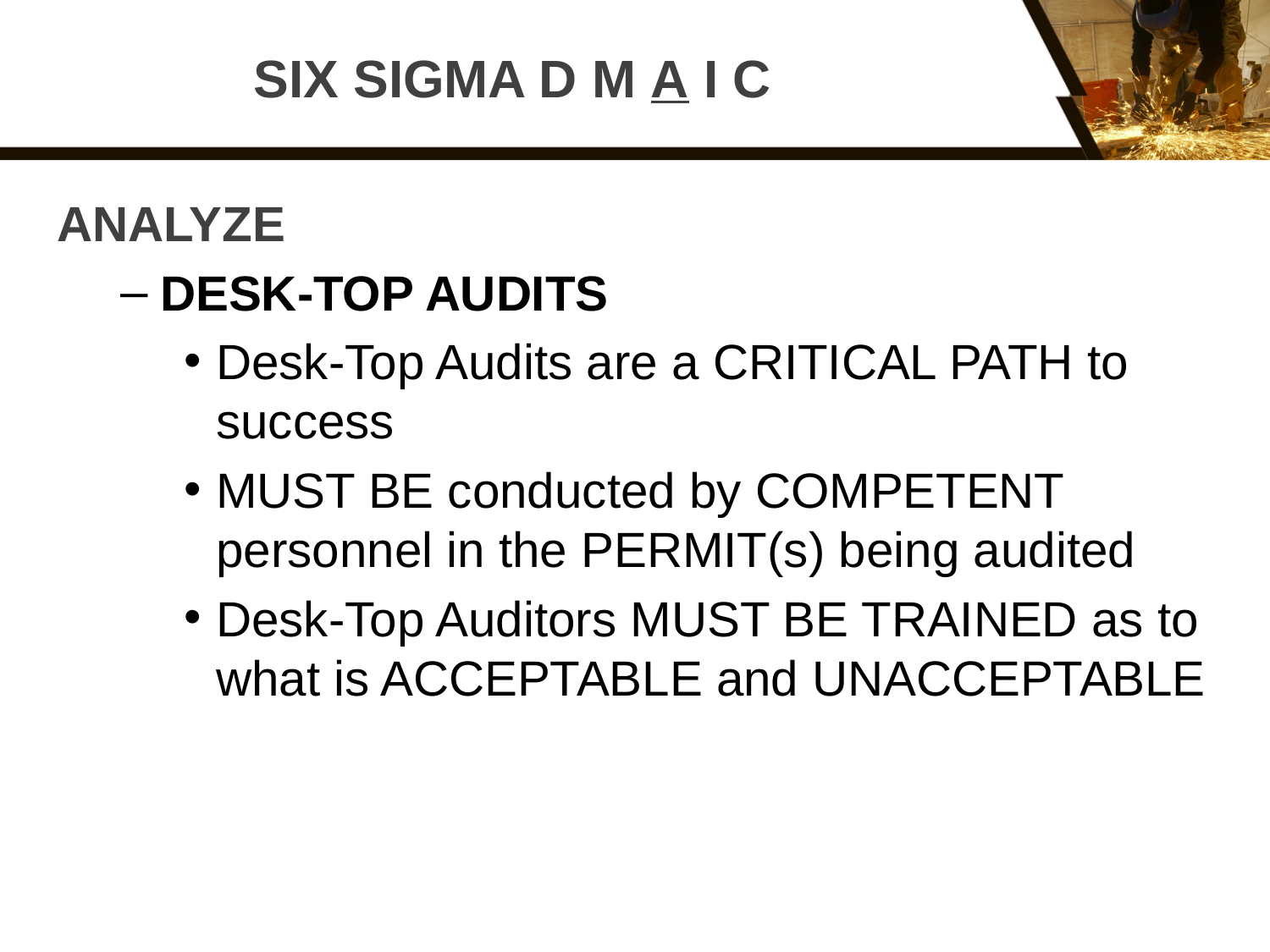

# SIX SIGMA D M A I C
ANALYZE
DESK-TOP AUDITS
Desk-Top Audits are a CRITICAL PATH to        success
MUST BE conducted by COMPETENT             personnel in the PERMIT(s) being audited
Desk-Top Auditors MUST BE TRAINED as to  what is ACCEPTABLE and UNACCEPTABLE